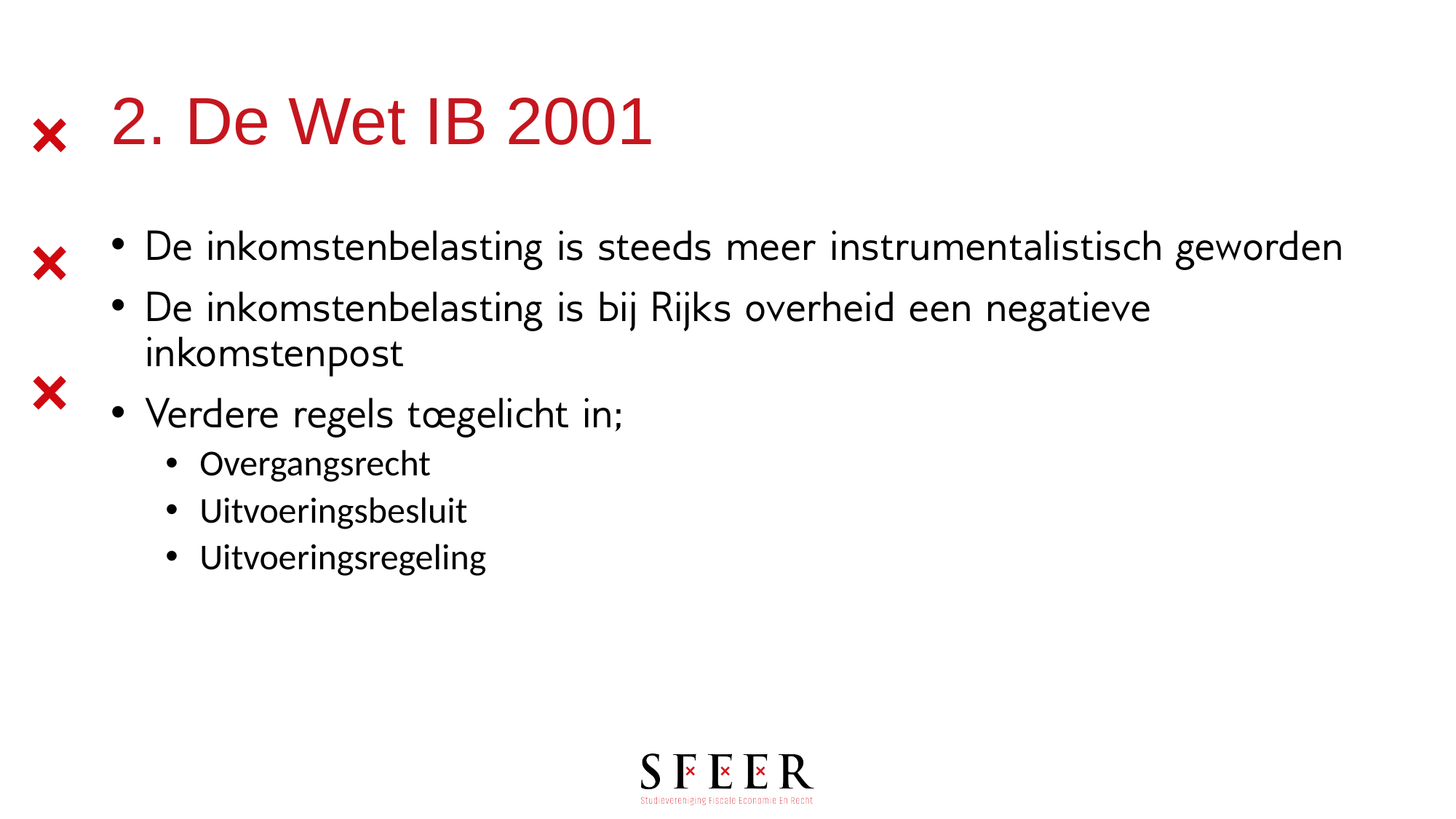

# 2. De Wet IB 2001
De inkomstenbelasting is steeds meer instrumentalistisch geworden
De inkomstenbelasting is bij Rijks overheid een negatieve inkomstenpost
Verdere regels toegelicht in;
Overgangsrecht
Uitvoeringsbesluit
Uitvoeringsregeling